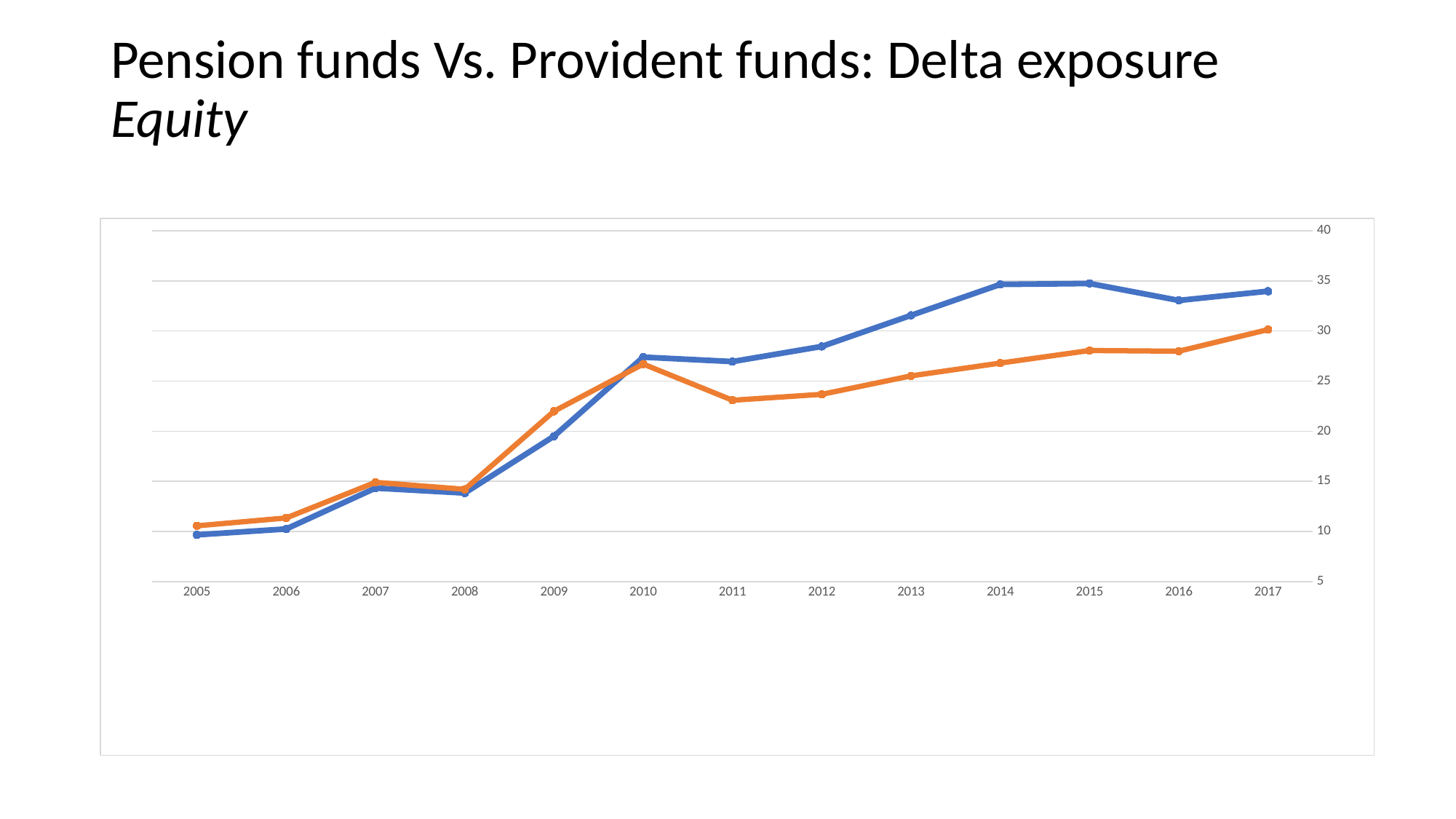

# Pension funds Vs. Provident funds: Delta exposure Equity

### Chart

| Category | Equity assets | Foreign assets |
|---|---|---|
| 2017 | 33.97 | 30.14 |
| 2016 | 33.05 | 27.98 |
| 2015 | 34.74 | 28.05 |
| 2014 | 34.65 | 26.8 |
| 2013 | 31.56 | 25.52 |
| 2012 | 28.46 | 23.68 |
| 2011 | 26.95 | 23.09 |
| 2010 | 27.39 | 26.7 |
| 2009 | 19.5 | 21.99 |
| 2008 | 13.83 | 14.2 |
| 2007 | 14.32 | 14.9 |
| 2006 | 10.24 | 11.34 |
| 2005 | 9.66 | 10.56 |